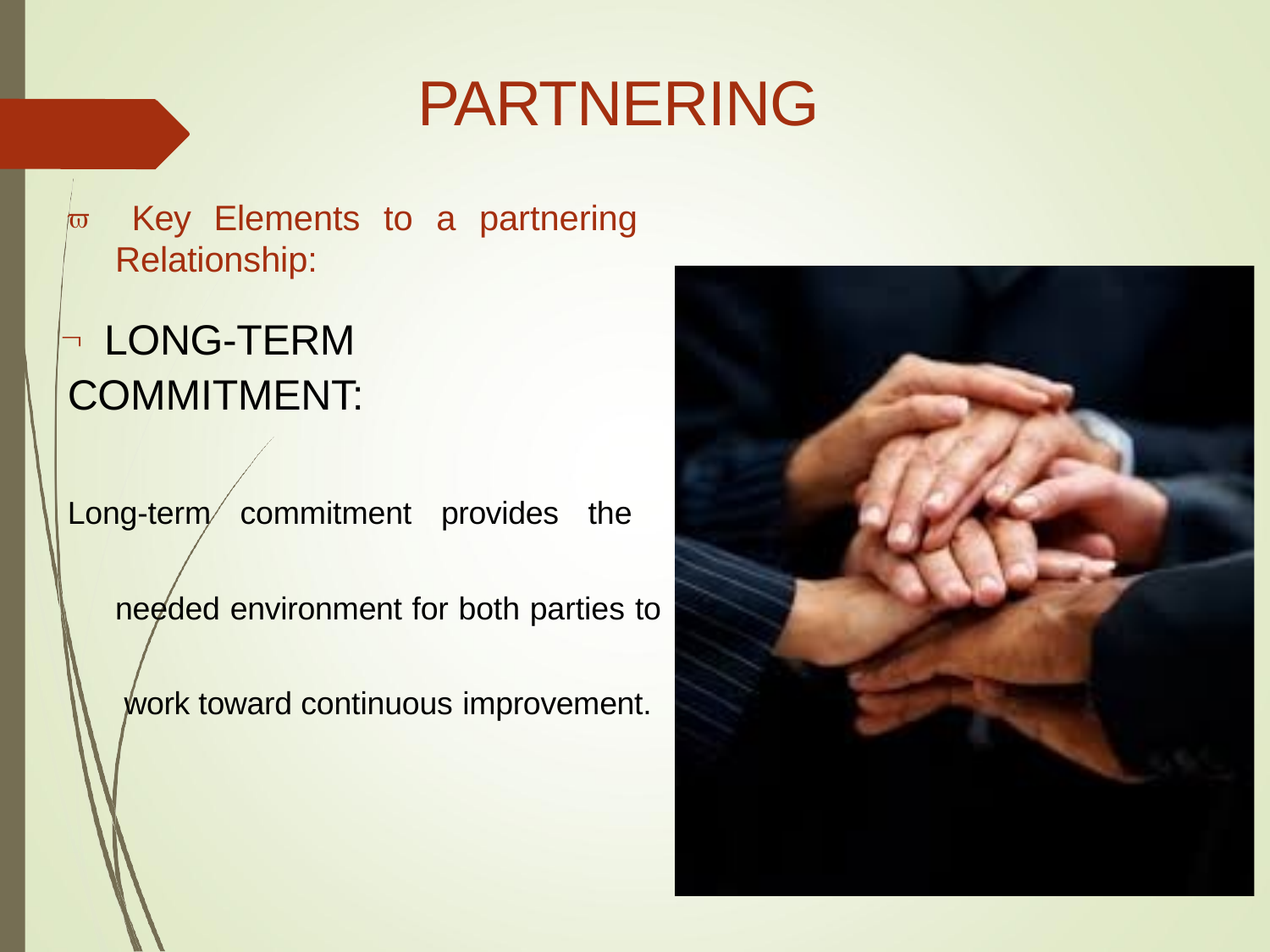

# PARTNERING
ϖ Key Elements to a partnering  Relationship:
¬ LONG-TERM COMMITMENT:
Long-term commitment provides the  needed environment for both parties to  work toward continuous improvement.